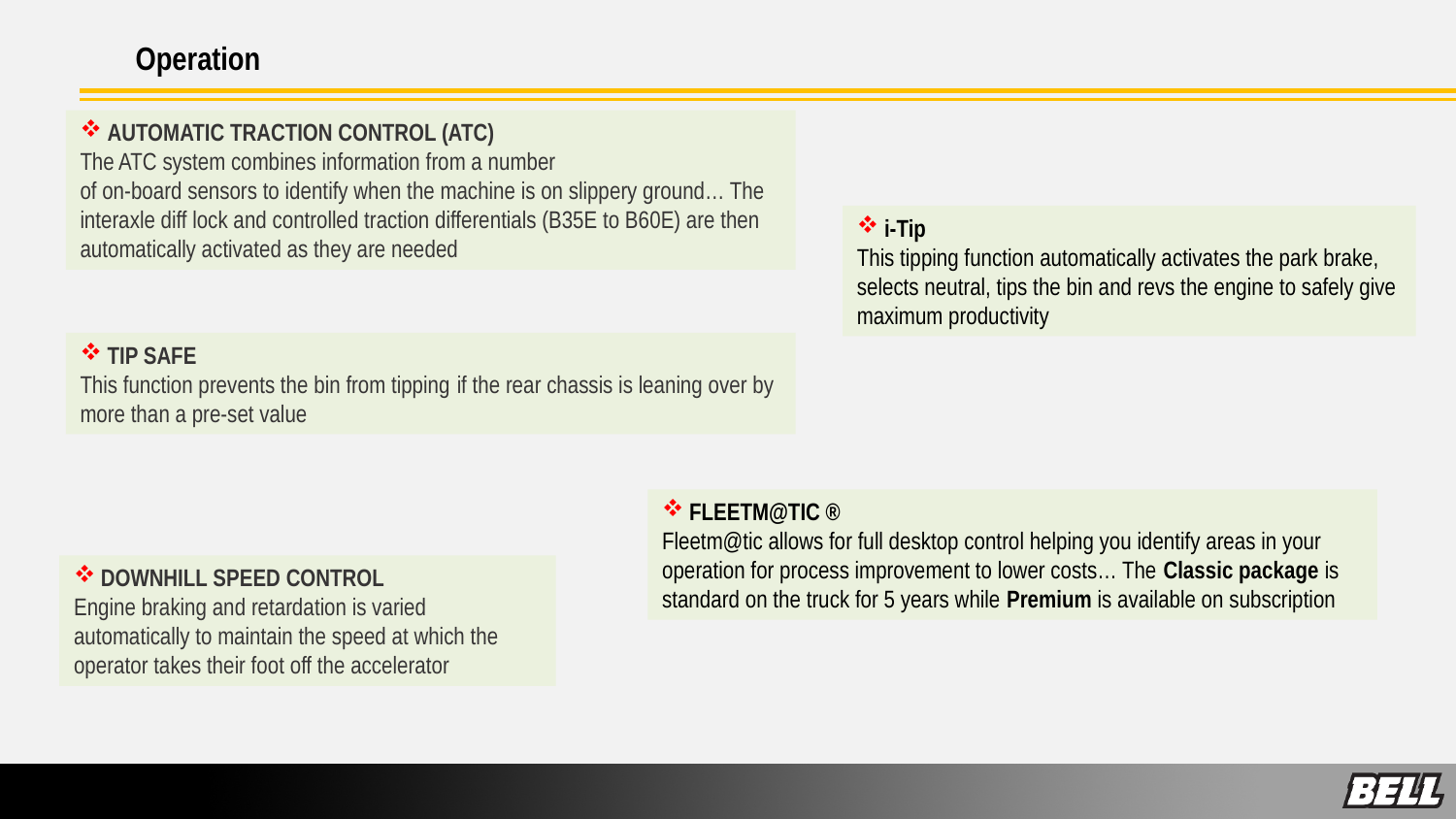

Operation
AUTOMATIC TRACTION CONTROL (ATC)
The ATC system combines information from a number
of on-board sensors to identify when the machine is on slippery ground… The interaxle diff lock and controlled traction differentials (B35E to B60E) are then
automatically activated as they are needed
i-Tip
This tipping function automatically activates the park brake, selects neutral, tips the bin and revs the engine to safely give maximum productivity
TIP SAFE
This function prevents the bin from tipping if the rear chassis is leaning over by more than a pre-set value
FLEETM@TIC ®
Fleetm@tic allows for full desktop control helping you identify areas in your operation for process improvement to lower costs… The Classic package is standard on the truck for 5 years while Premium is available on subscription
DOWNHILL SPEED CONTROL
Engine braking and retardation is varied automatically to maintain the speed at which the operator takes their foot off the accelerator